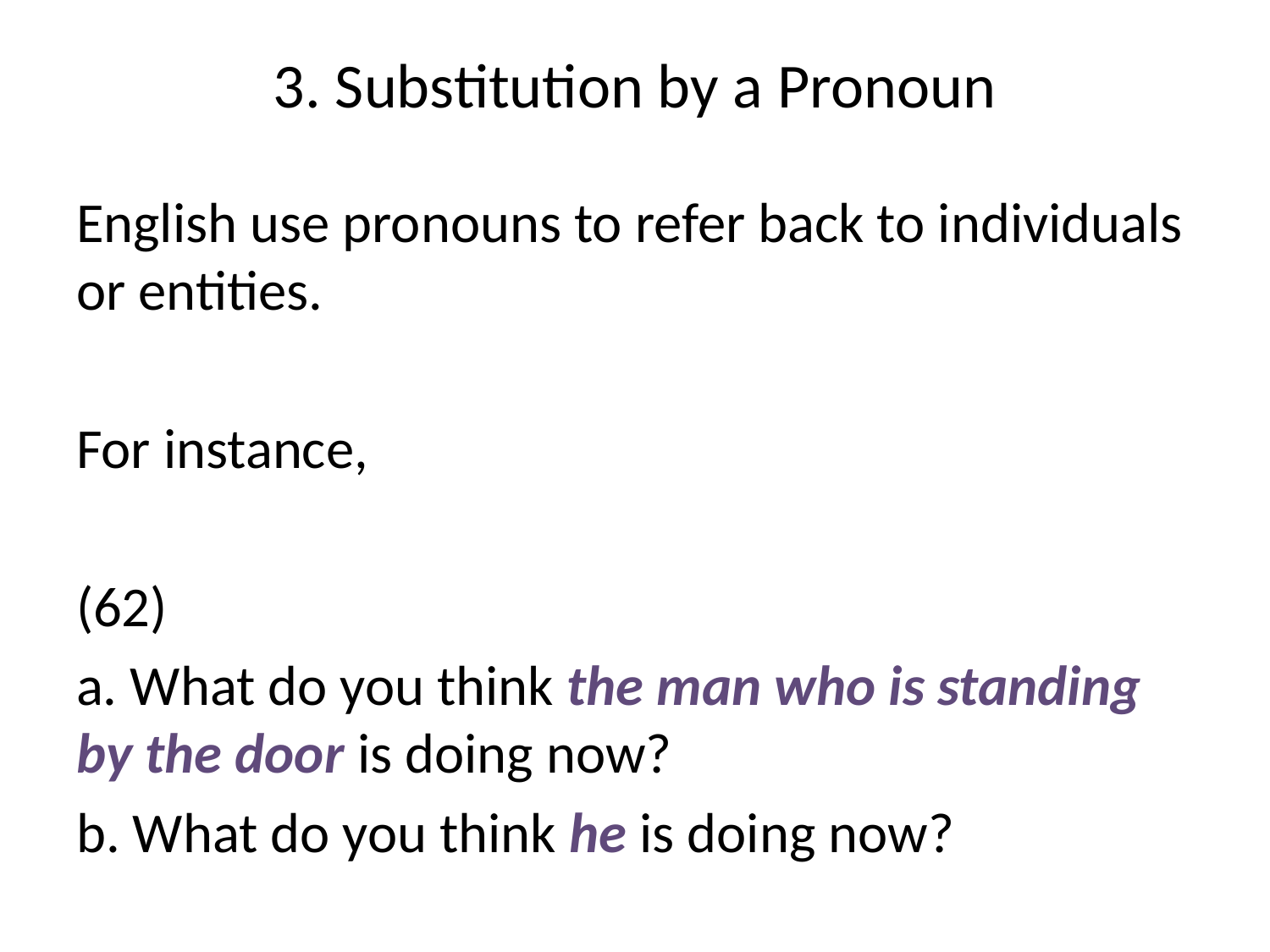

# 3. Substitution by a Pronoun
English use pronouns to refer back to individuals or entities.

For instance,

(62)
a. What do you think the man who is standing by the door is doing now?
b. What do you think he is doing now?